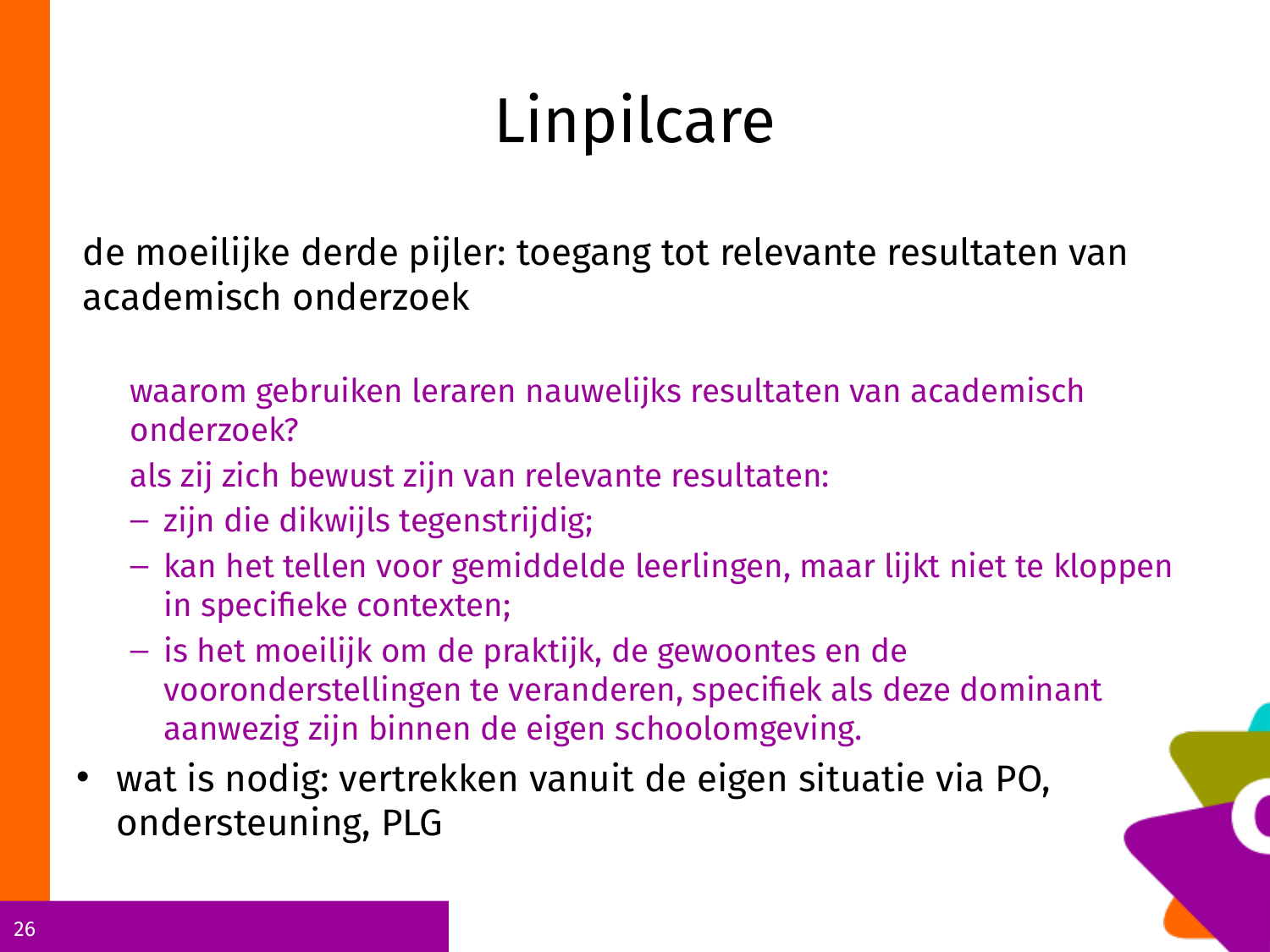

# Linpilcare
de moeilijke derde pijler: toegang tot relevante resultaten van academisch onderzoek

waarom gebruiken leraren nauwelijks resultaten van academisch onderzoek?
als zij zich bewust zijn van relevante resultaten:
zijn die dikwijls tegenstrijdig;
kan het tellen voor gemiddelde leerlingen, maar lijkt niet te kloppen in specifieke contexten;
is het moeilijk om de praktijk, de gewoontes en de vooronderstellingen te veranderen, specifiek als deze dominant aanwezig zijn binnen de eigen schoolomgeving.
wat is nodig: vertrekken vanuit de eigen situatie via PO, ondersteuning, PLG